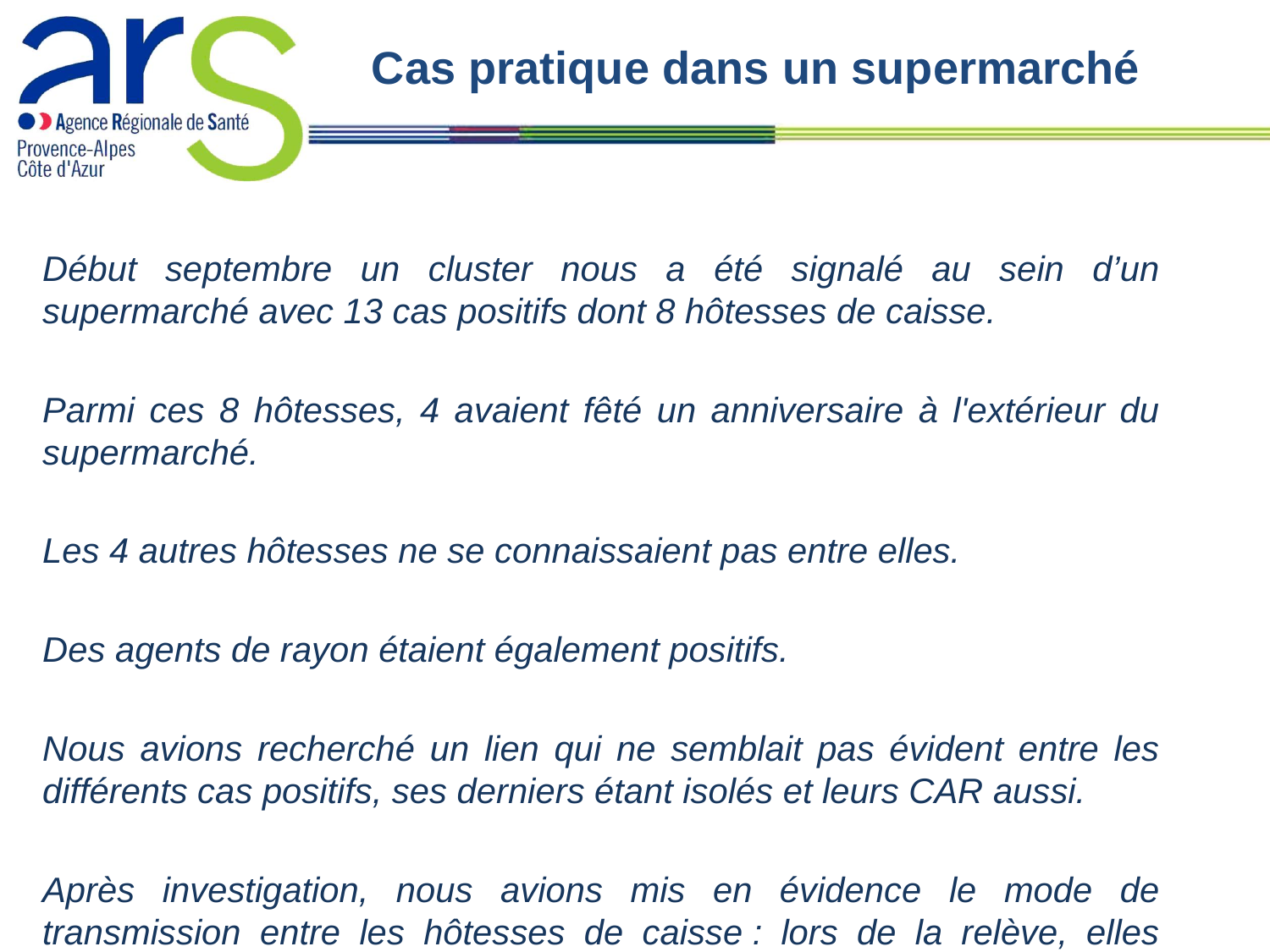

# Cas pratique dans un supermarché
Début septembre un cluster nous a été signalé au sein d’un supermarché avec 13 cas positifs dont 8 hôtesses de caisse.

Parmi ces 8 hôtesses, 4 avaient fêté un anniversaire à l'extérieur du supermarché.

Les 4 autres hôtesses ne se connaissaient pas entre elles.

Des agents de rayon étaient également positifs.

Nous avions recherché un lien qui ne semblait pas évident entre les différents cas positifs, ses derniers étant isolés et leurs CAR aussi.

Après investigation, nous avions mis en évidence le mode de transmission entre les hôtesses de caisse : lors de la relève, elles échangent leur poste de travail sans procédure de désinfection .